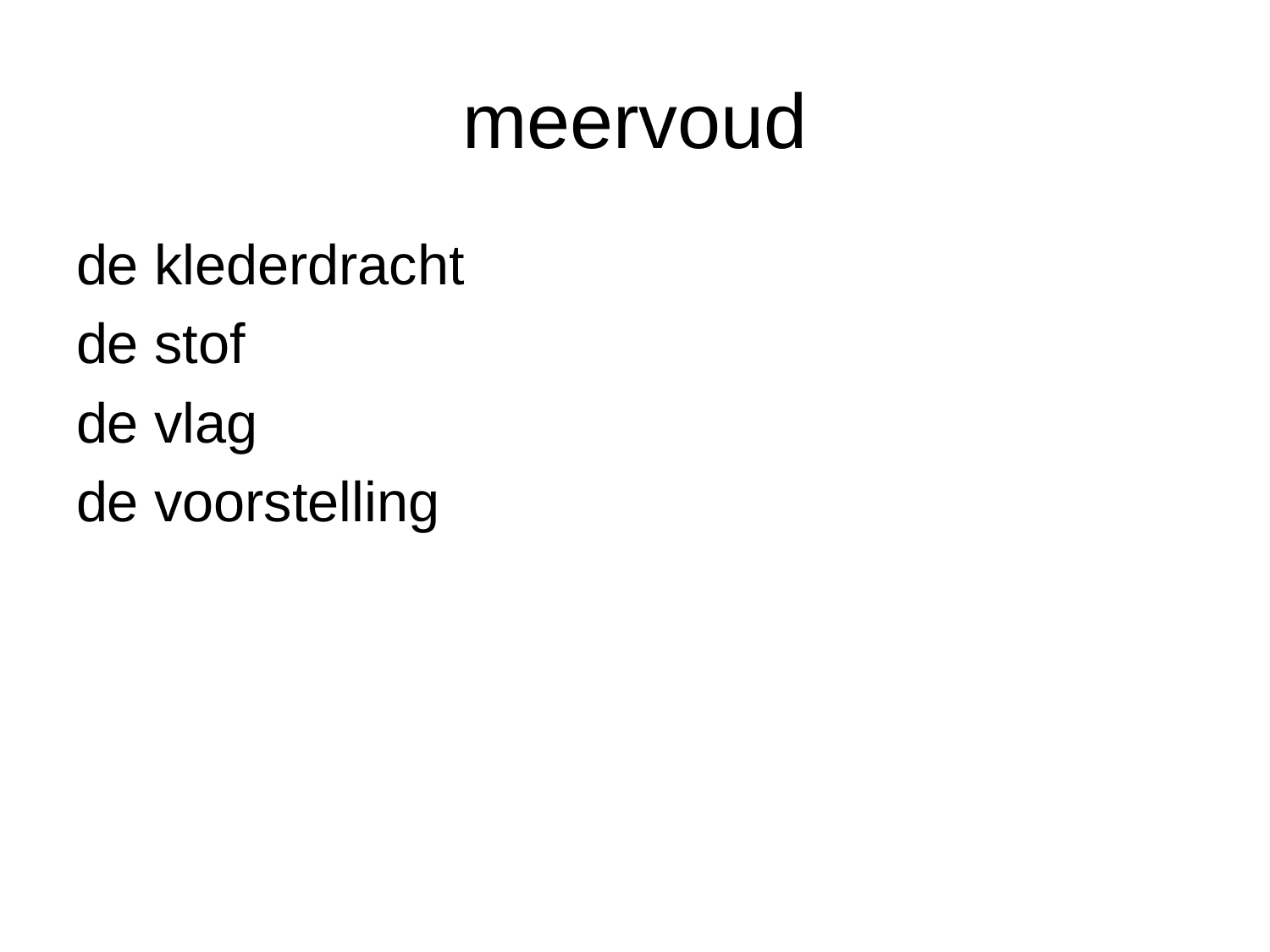

# meervoud
de klederdracht
de stof
de vlag
de voorstelling